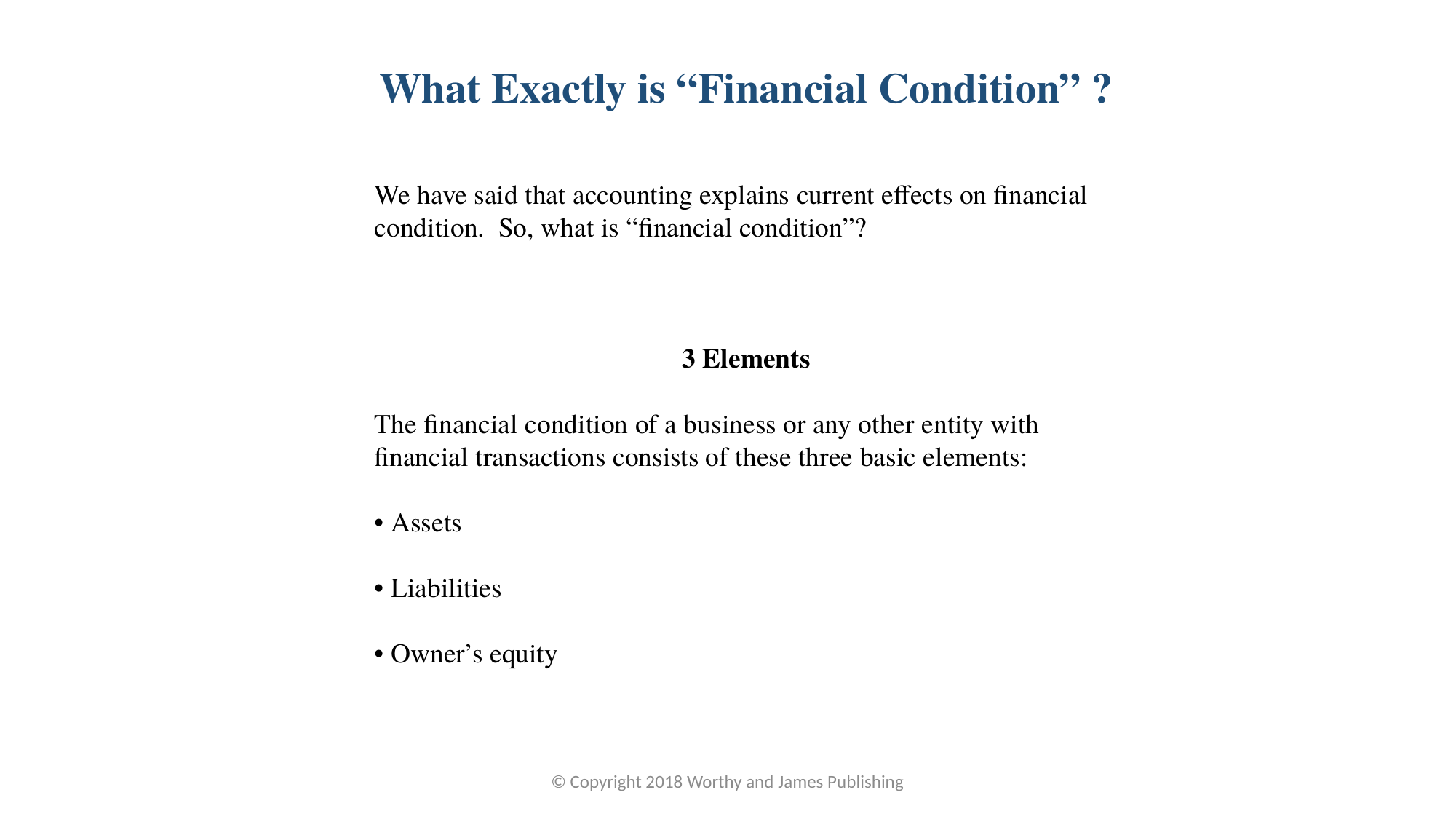

What Exactly is “Financial Condition” ?

We have said that accounting explains current effects on financial condition.  So, what is “financial condition”?

3 Elements

The financial condition of a business or any other entity with financial transactions consists of these three basic elements:

• Assets

• Liabilities

• Owner’s equity

© Copyright 2018 Worthy and James Publishing